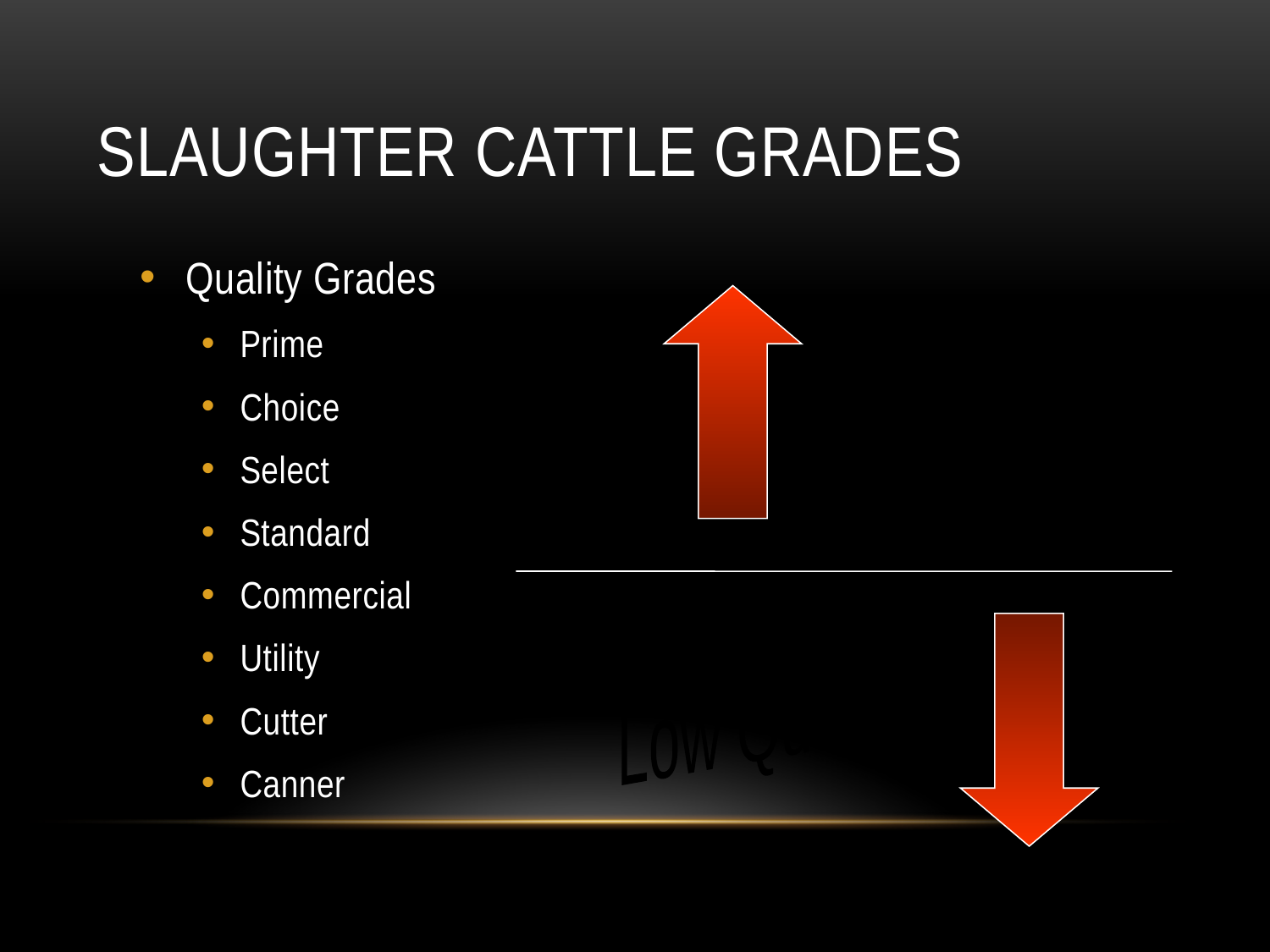

# Slaughter Cattle Grades
Quality Grades
Prime
Choice
Select
Standard
Commercial
Utility
Cutter
Canner

High Quality

Low Quality